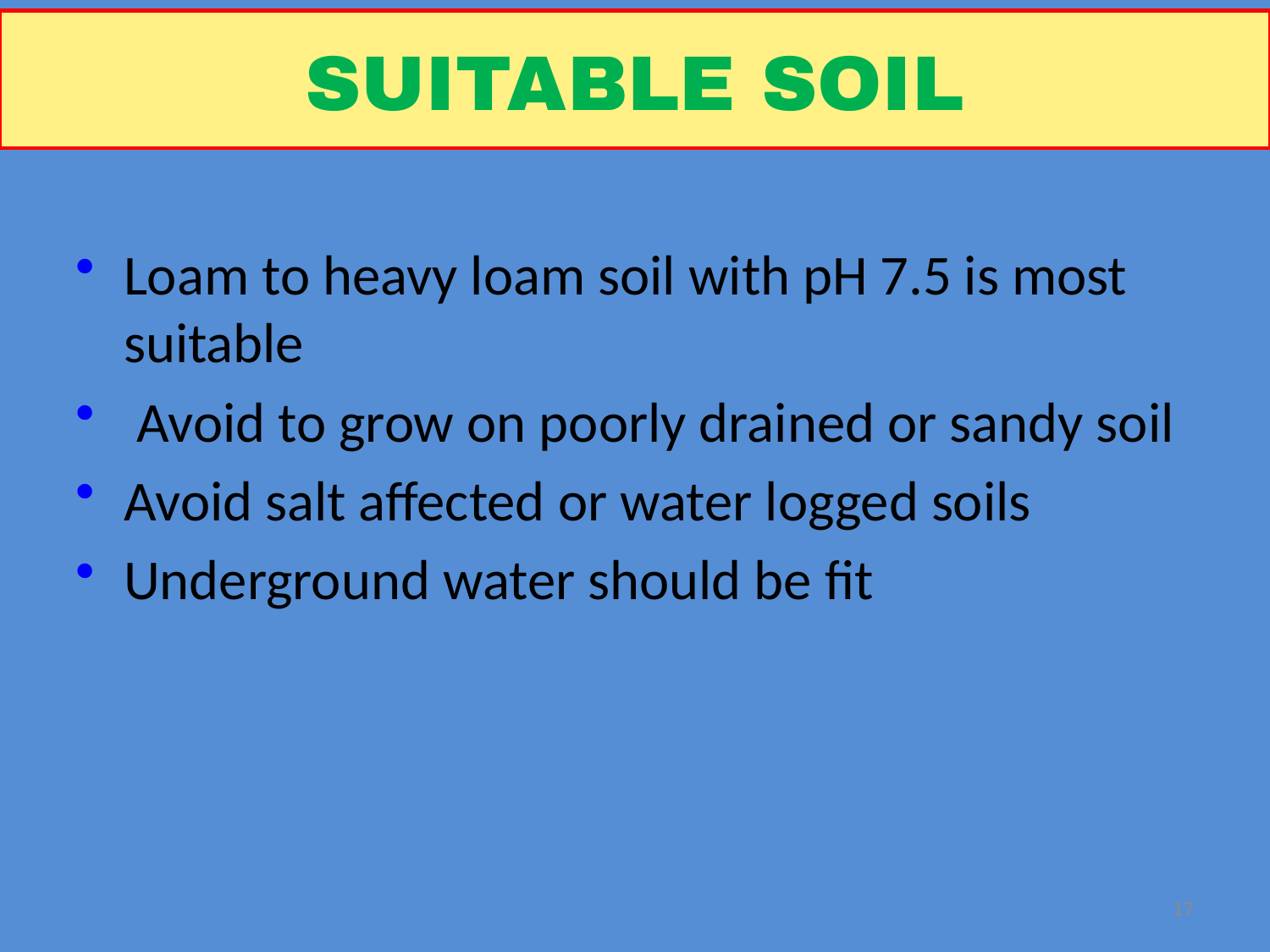

SUITABLE SOIL
Loam to heavy loam soil with pH 7.5 is most suitable
 Avoid to grow on poorly drained or sandy soil
Avoid salt affected or water logged soils
Underground water should be fit

17